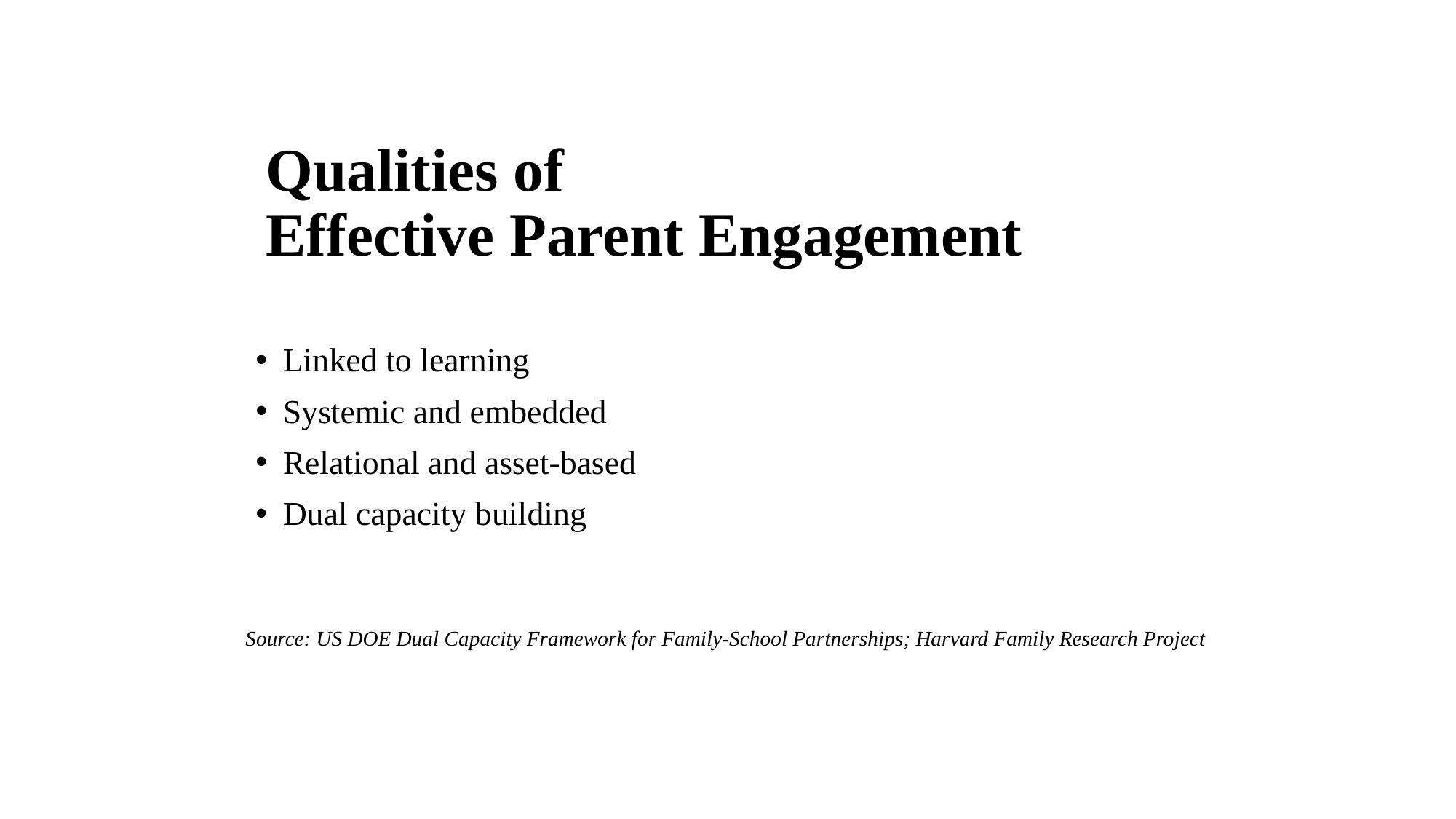

# Qualities of Effective Parent Engagement
Linked to learning
Systemic and embedded
Relational and asset-based
Dual capacity building

Source: US DOE Dual Capacity Framework for Family-School Partnerships; Harvard Family Research Project